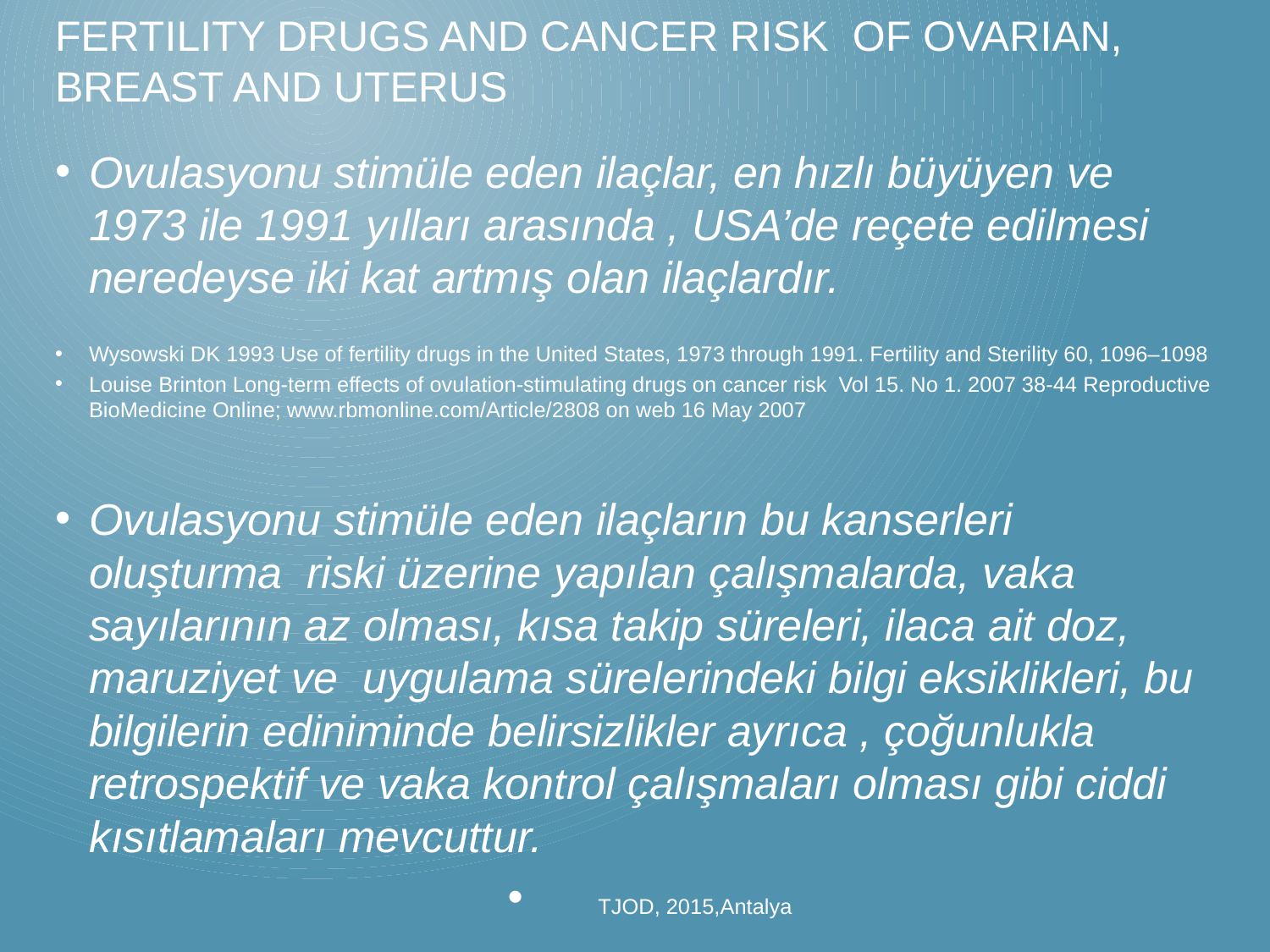

# FerTIlIty Drugs And cancer RIsk  of OvarIan, breast and uterus
Ovulasyonu stimüle eden ilaçlar, en hızlı büyüyen ve 1973 ile 1991 yılları arasında , USA’de reçete edilmesi neredeyse iki kat artmış olan ilaçlardır.

Wysowski DK 1993 Use of fertility drugs in the United States, 1973 through 1991. Fertility and Sterility 60, 1096–1098
Louise Brinton Long-term effects of ovulation-stimulating drugs on cancer risk  Vol 15. No 1. 2007 38-44 Reproductive BioMedicine Online; www.rbmonline.com/Article/2808 on web 16 May 2007

Ovulasyonu stimüle eden ilaçların bu kanserleri  oluşturma  riski üzerine yapılan çalışmalarda, vaka sayılarının az olması, kısa takip süreleri, ilaca ait doz, maruziyet ve  uygulama sürelerindeki bilgi eksiklikleri, bu bilgilerin ediniminde belirsizlikler ayrıca , çoğunlukla retrospektif ve vaka kontrol çalışmaları olması gibi ciddi kısıtlamaları mevcuttur.
    			TJOD, 2015,Antalya